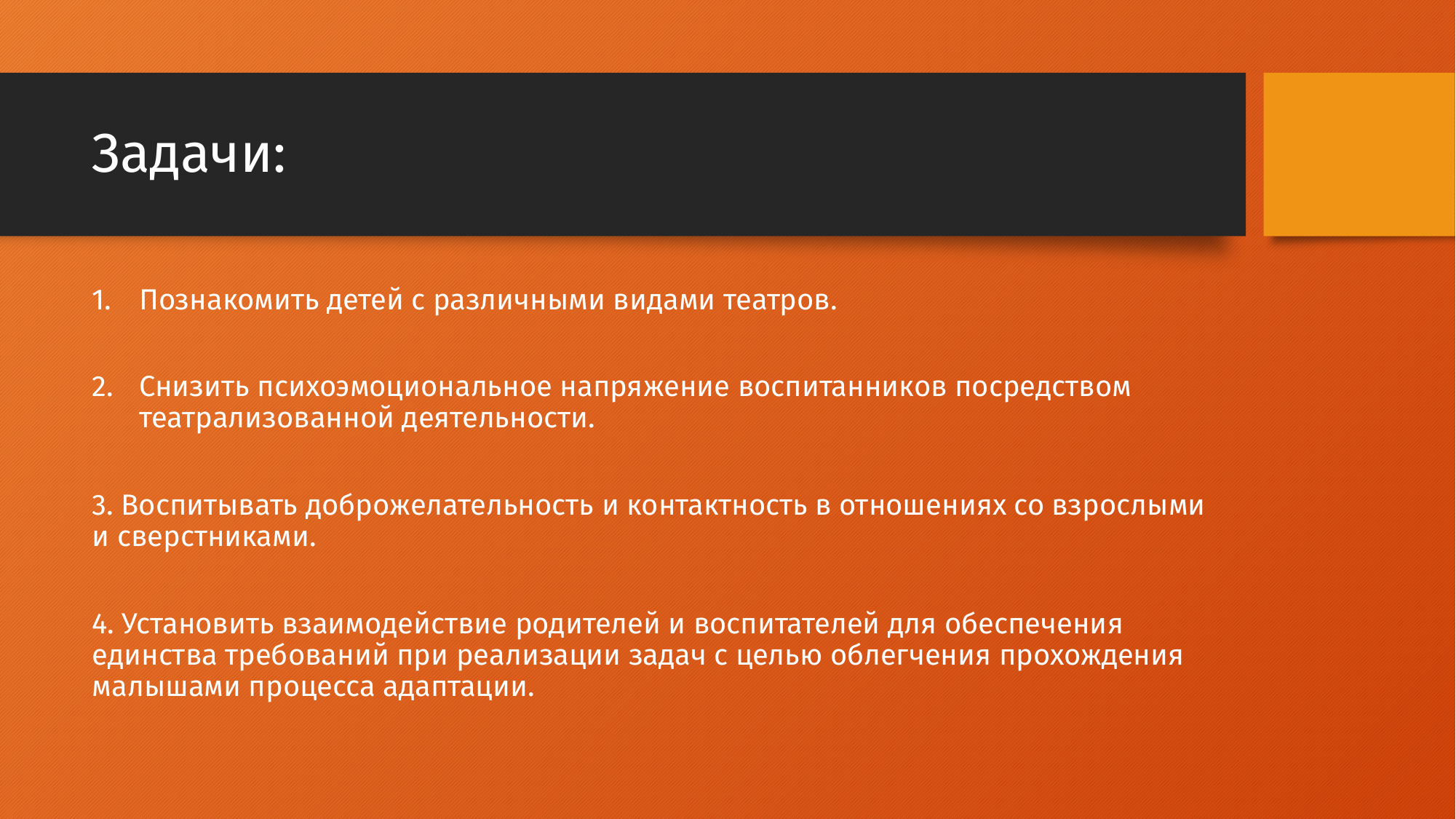

# Задачи:
Познакомить детей с различными видами театров.

Снизить психоэмоциональное напряжение воспитанников посредством театрализованной деятельности.

3. Воспитывать доброжелательность и контактность в отношениях со взрослыми и сверстниками.

4. Установить взаимодействие родителей и воспитателей для обеспечения единства требований при реализации задач с целью облегчения прохождения малышами процесса адаптации.